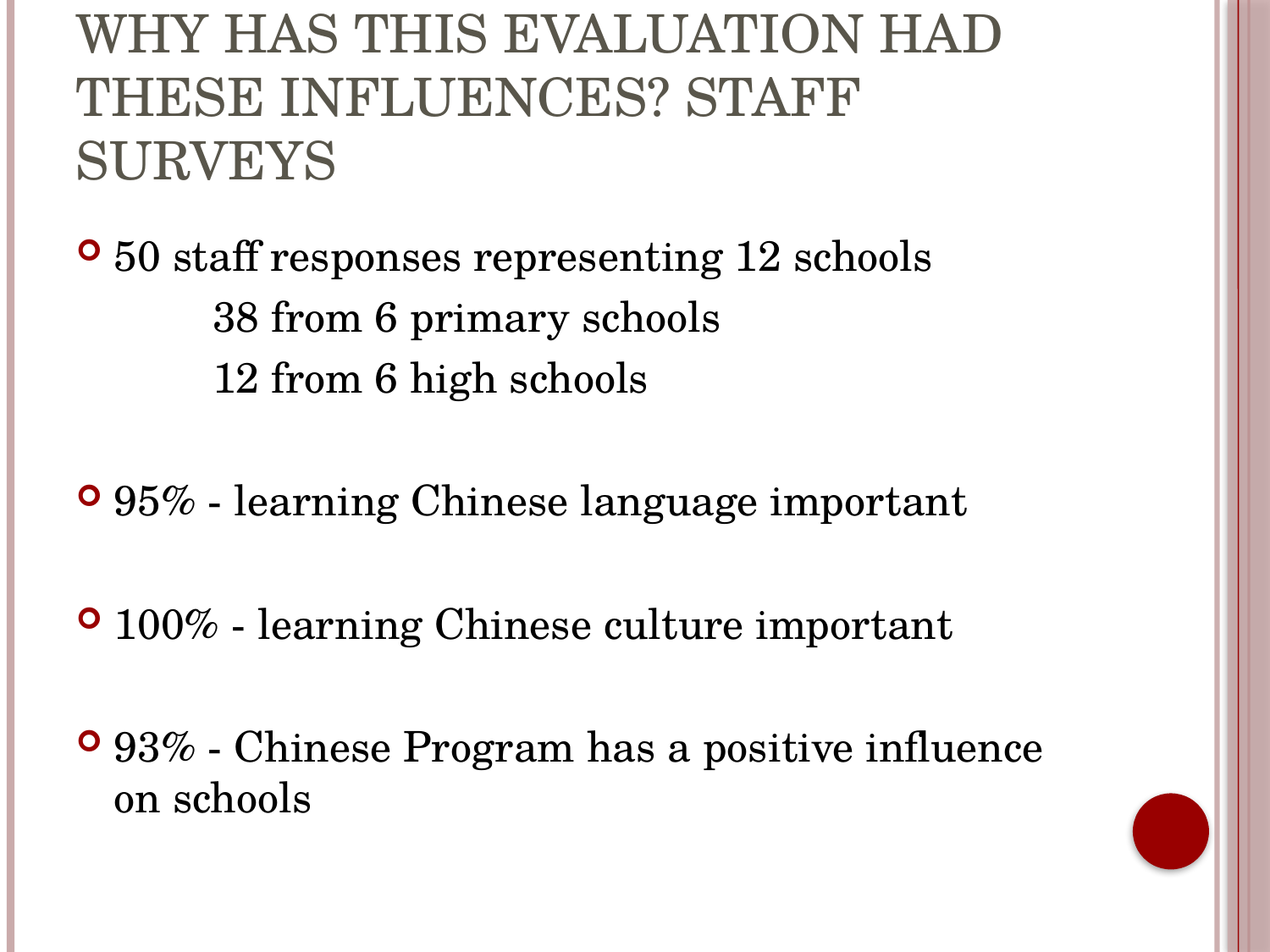

# Why has this evaluation had these influences? Staff surveys
50 staff responses representing 12 schools
	38 from 6 primary schools
	12 from 6 high schools

95% - learning Chinese language important

100% - learning Chinese culture important

93% - Chinese Program has a positive influence on schools